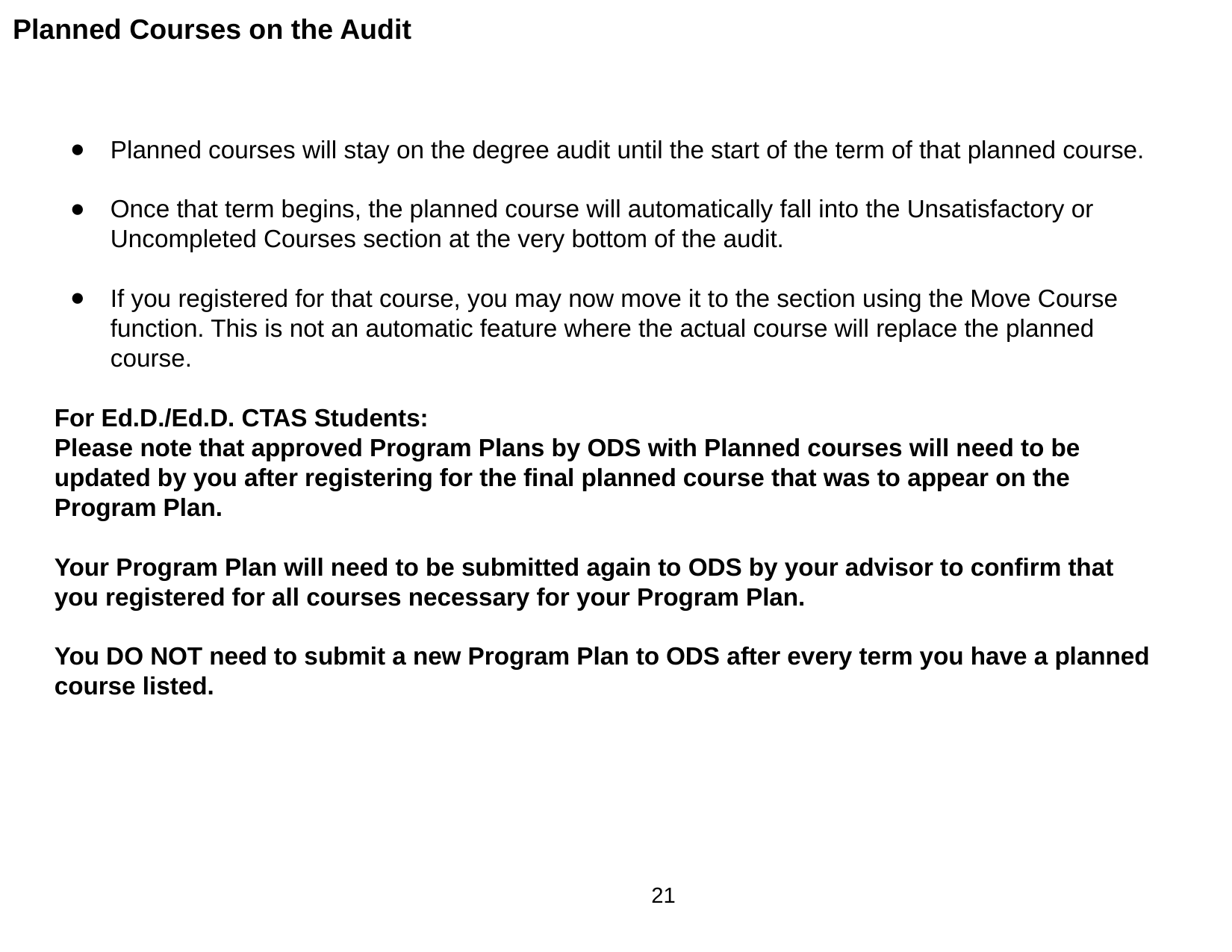

Planned Courses on the Audit
Planned courses will stay on the degree audit until the start of the term of that planned course.

Once that term begins, the planned course will automatically fall into the Unsatisfactory or Uncompleted Courses section at the very bottom of the audit.

If you registered for that course, you may now move it to the section using the Move Course function. This is not an automatic feature where the actual course will replace the planned course.

For Ed.D./Ed.D. CTAS Students:
Please note that approved Program Plans by ODS with Planned courses will need to be updated by you after registering for the final planned course that was to appear on the Program Plan.

Your Program Plan will need to be submitted again to ODS by your advisor to confirm that you registered for all courses necessary for your Program Plan.

You DO NOT need to submit a new Program Plan to ODS after every term you have a planned course listed.
21